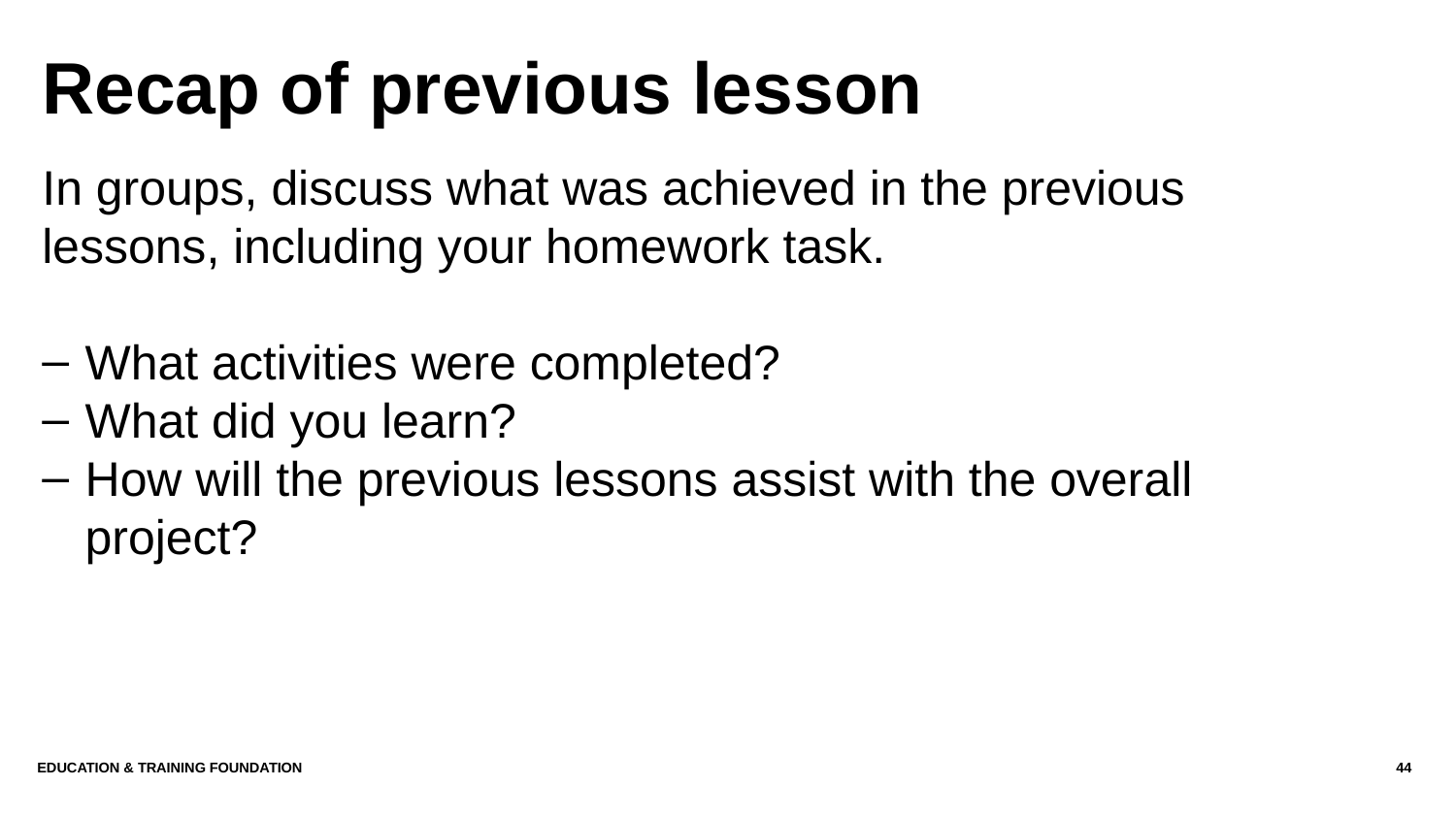

# Recap of previous lesson
In groups, discuss what was achieved in the previous lessons, including your homework task.

What activities were completed?
What did you learn?
How will the previous lessons assist with the overall project?

EDUCATION & TRAINING FOUNDATION
44